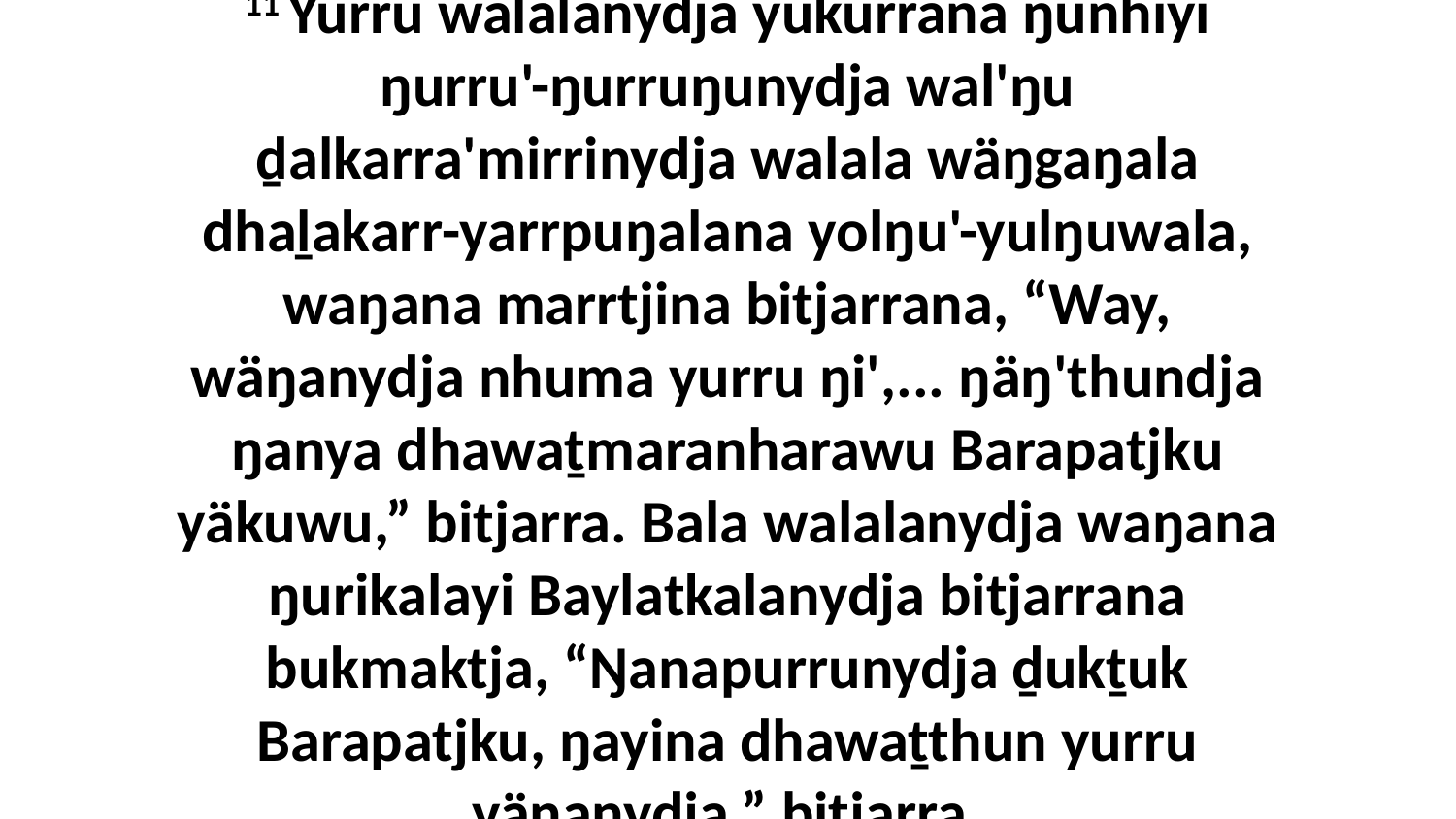

11 Yurru walalanydja yukurrana ŋunhiyi ŋurru'-ŋurruŋunydja wal'ŋu ḏalkarra'mirrinydja walala wäŋgaŋala dhaḻakarr-yarrpuŋalana yolŋu'-yulŋuwala, waŋana marrtjina bitjarrana, “Way, wäŋanydja nhuma yurru ŋi',... ŋäŋ'thundja ŋanya dhawaṯmaranharawu Barapatjku yäkuwu,” bitjarra. Bala walalanydja waŋana ŋurikalayi Baylatkalanydja bitjarrana bukmaktja, “Ŋanapurrunydja ḏukṯuk Barapatjku, ŋayina dhawaṯthun yurru yänanydja,” bitjarra.